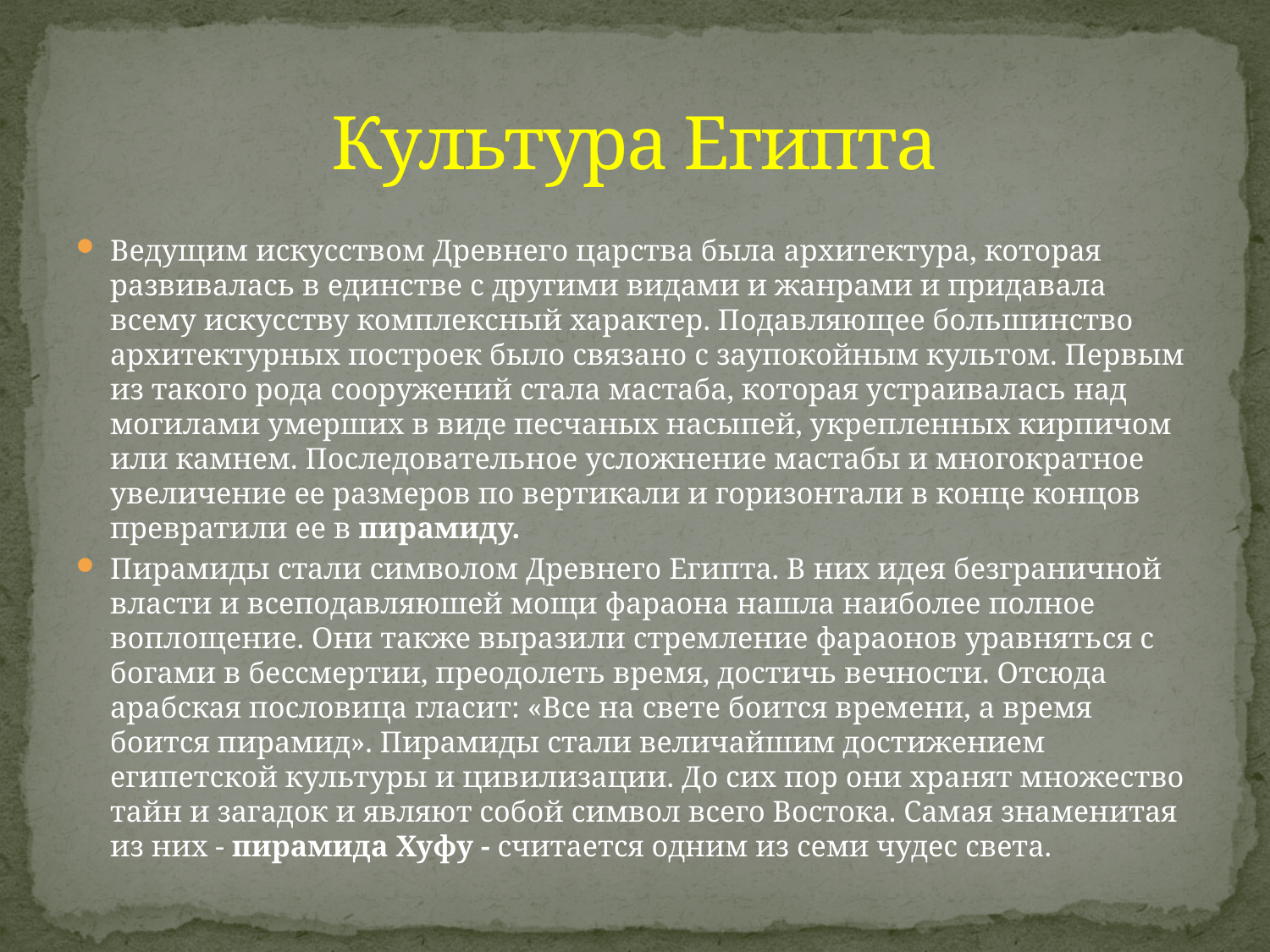

# Культура Египта
Ведущим искусством Древнего царства была архитектура, которая развивалась в единстве с другими видами и жанрами и придавала всему искусству комплексный характер. Подавляющее большинство архитектурных построек было связано с заупокойным культом. Первым из такого рода сооружений стала мастаба, которая устраивалась над могилами умерших в виде песчаных насыпей, укрепленных кирпичом или камнем. Последовательное усложнение мастабы и многократное увеличение ее размеров по вертикали и горизонтали в конце концов превратили ее в пирамиду.
Пирамиды стали символом Древнего Египта. В них идея безграничной власти и всеподавляюшей мощи фараона нашла наиболее полное воплощение. Они также выразили стремление фараонов уравняться с богами в бессмертии, преодолеть время, достичь вечности. Отсюда арабская пословица гласит: «Все на свете боится времени, а время боится пирамид». Пирамиды стали величайшим достижением египетской культуры и цивилизации. До сих пор они хранят множество тайн и загадок и являют собой символ всего Востока. Самая знаменитая из них - пирамида Хуфу - считается одним из семи чудес света.